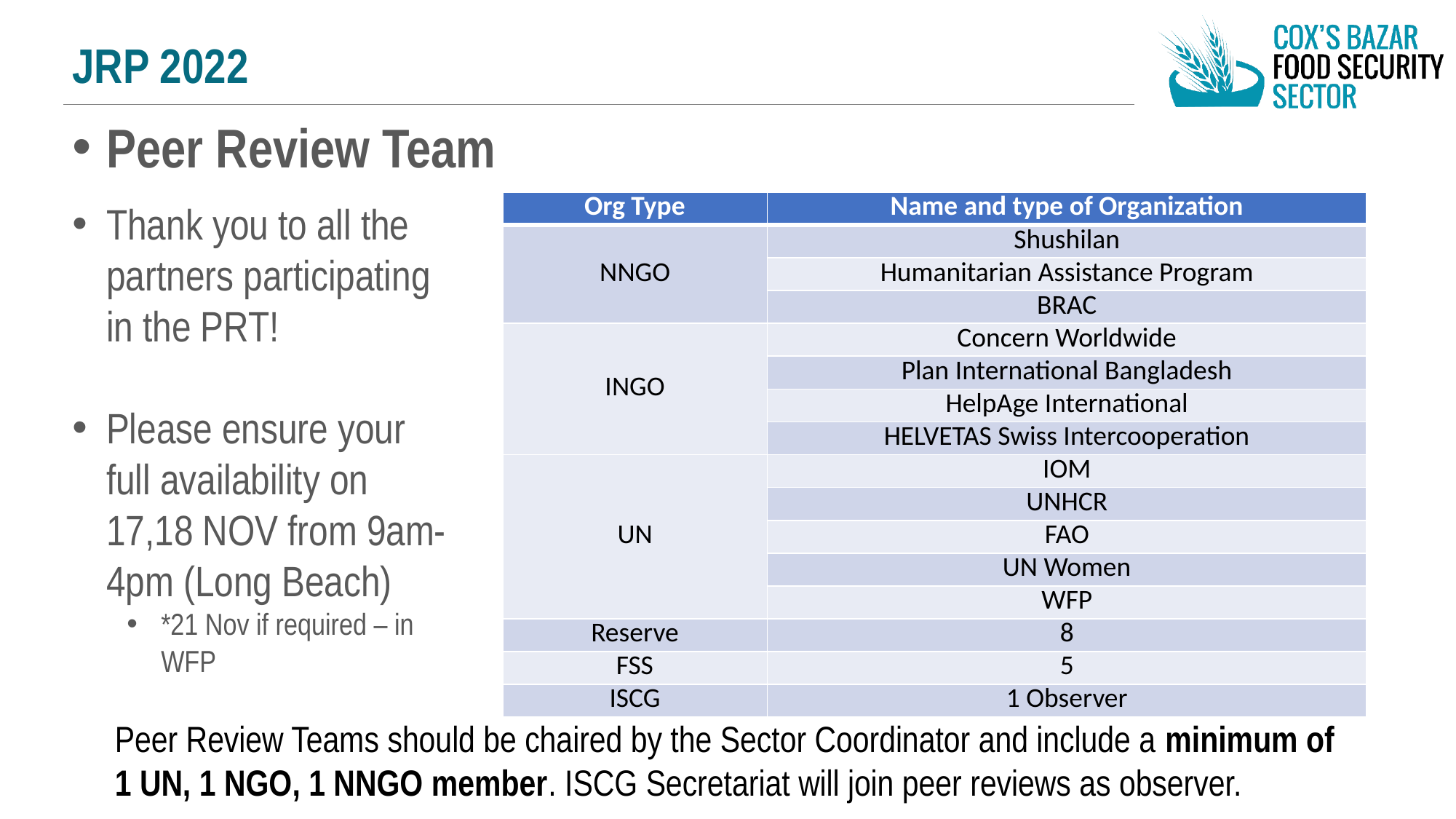

JRP 2022
Peer Review Team
Thank you to all the partners participating in the PRT!

Please ensure your full availability on 17,18 NOV from 9am-4pm (Long Beach)
*21 Nov if required – in WFP
| Org Type | Name and type of Organization |
| --- | --- |
| NNGO | Shushilan |
|  | Humanitarian Assistance Program |
|  | BRAC |
| INGO | Concern Worldwide |
|  | Plan International Bangladesh |
|  | HelpAge International |
|  | HELVETAS Swiss Intercooperation |
| UN | IOM |
|  | UNHCR |
|  | FAO |
|  | UN Women |
|  | WFP |
| Reserve | 8 |
| FSS | 5 |
| ISCG | 1 Observer |
Peer Review Teams should be chaired by the Sector Coordinator and include a minimum of 1 UN, 1 NGO, 1 NNGO member. ISCG Secretariat will join peer reviews as observer.